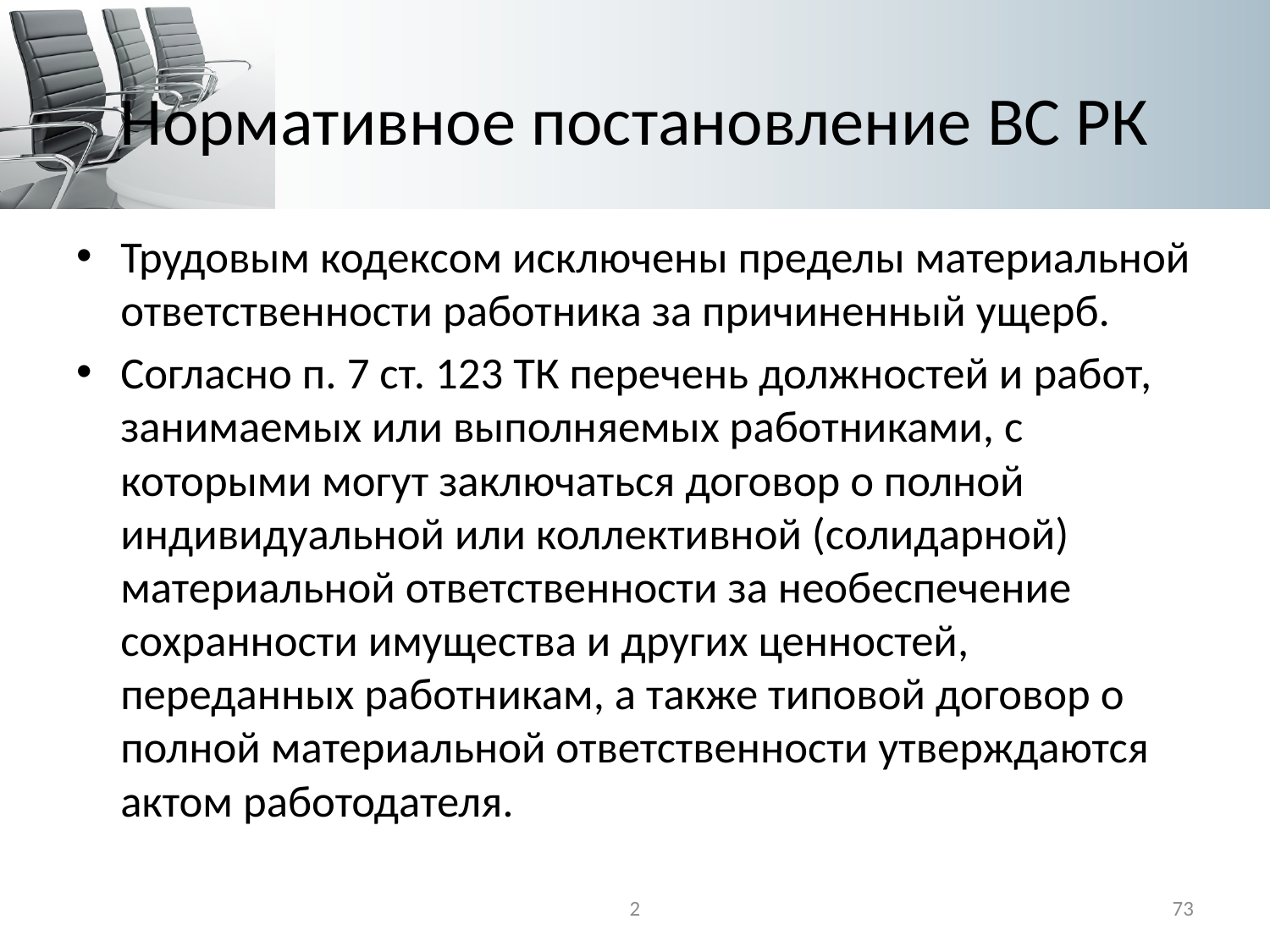

# Нормативное постановление ВС РК
Трудовым кодексом исключены пределы материальной ответственности работника за причиненный ущерб.
Согласно п. 7 ст. 123 ТК перечень должностей и работ, занимаемых или выполняемых работниками, с которыми могут заключаться договор о полной индивидуальной или коллективной (солидарной) материальной ответственности за необеспечение сохранности имущества и других ценностей, переданных работникам, а также типовой договор о полной материальной ответственности утверждаются актом работодателя.

2
73